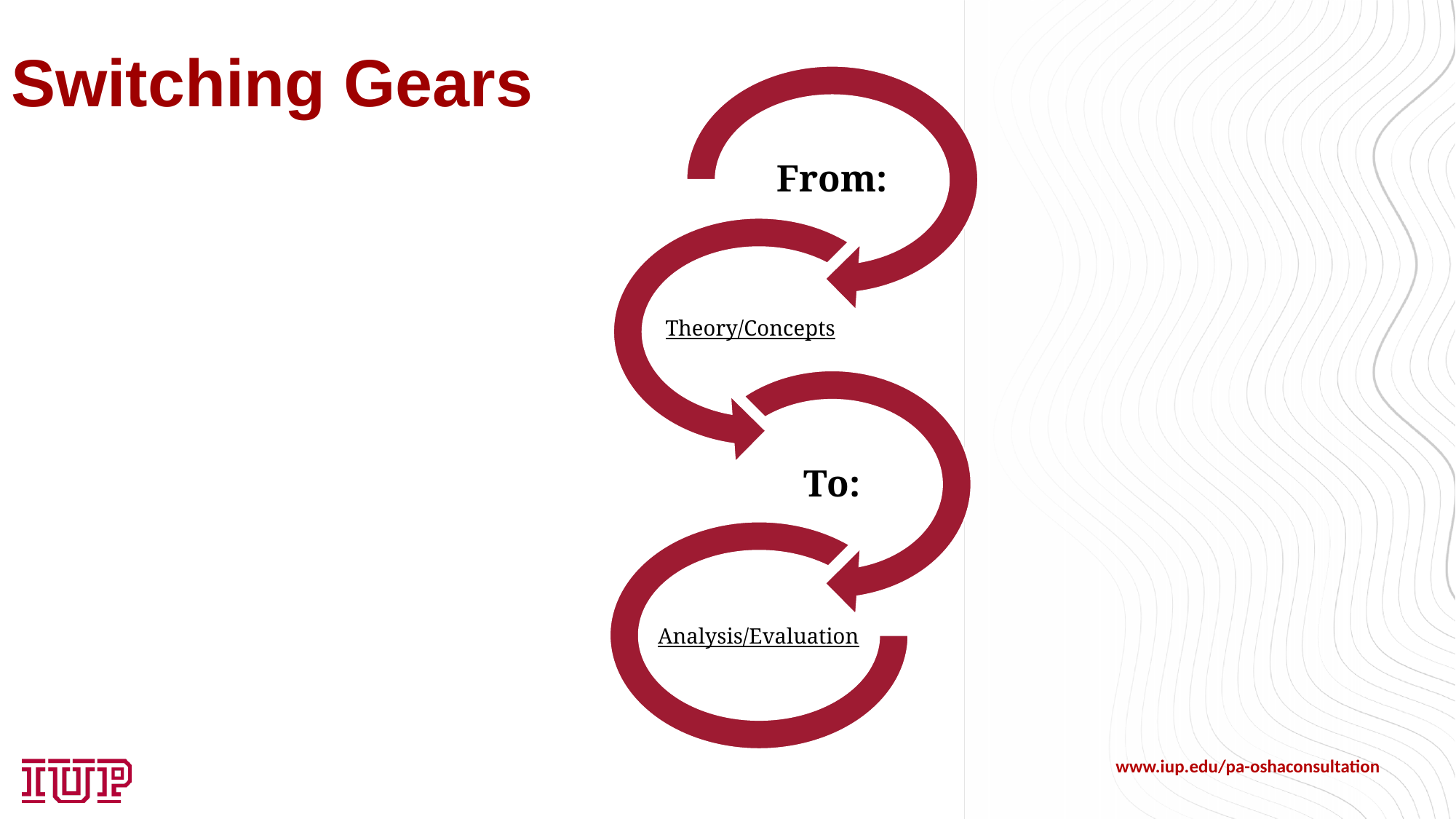

# Switching Gears
From:
Theory/Concepts
To:
Analysis/Evaluation
www.iup.edu/pa-oshaconsultation